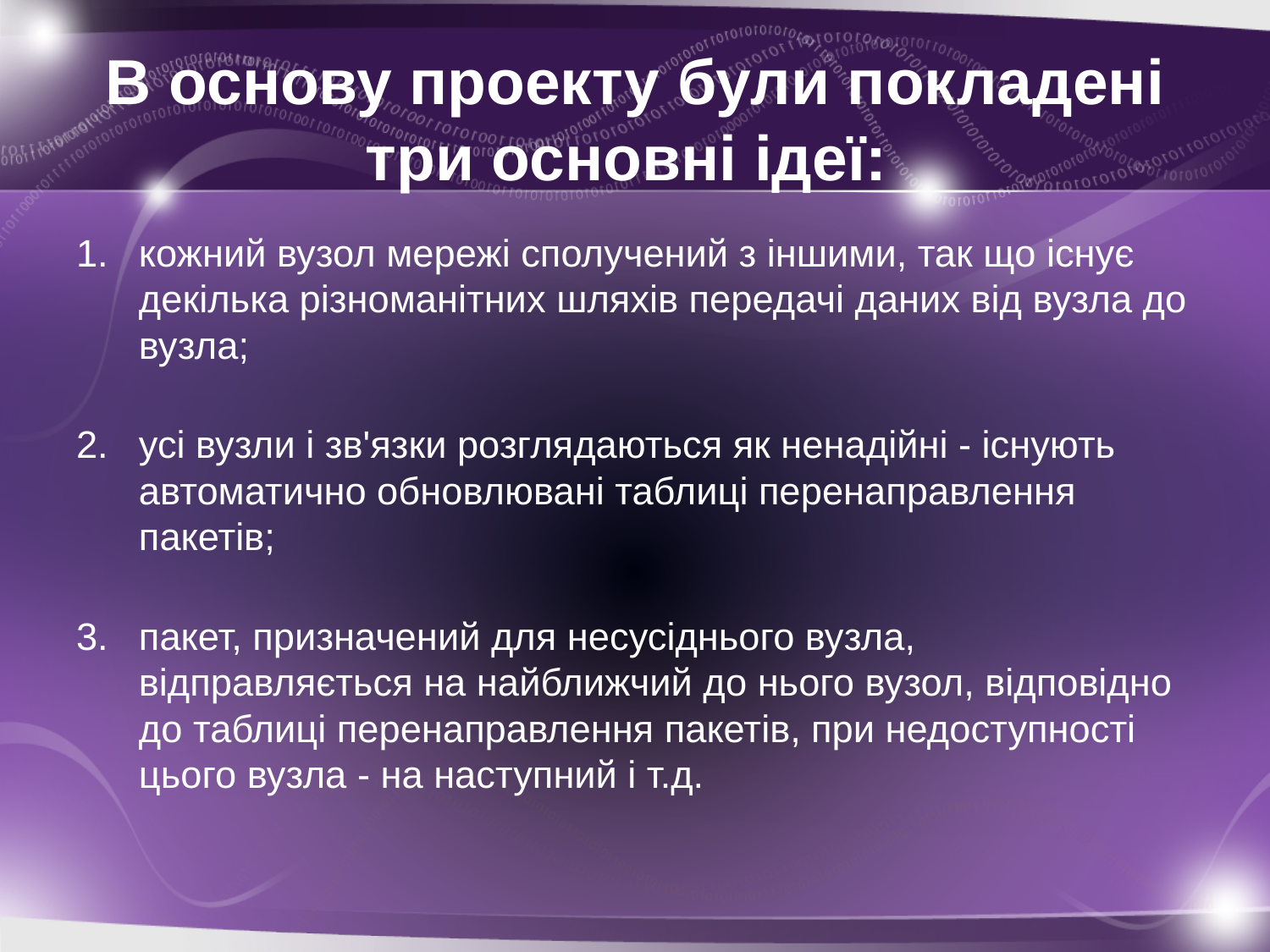

# В основу проекту були покладені три основні ідеї:
кожний вузол мережі сполучений з іншими, так що існує декілька різноманітних шляхів передачі даних від вузла до вузла;
усі вузли і зв'язки розглядаються як ненадійні - існують автоматично обновлювані таблиці перенаправлення пакетів;
пакет, призначений для несусіднього вузла, відправляється на найближчий до нього вузол, відповідно до таблиці перенаправлення пакетів, при недоступності цього вузла - на наступний і т.д.